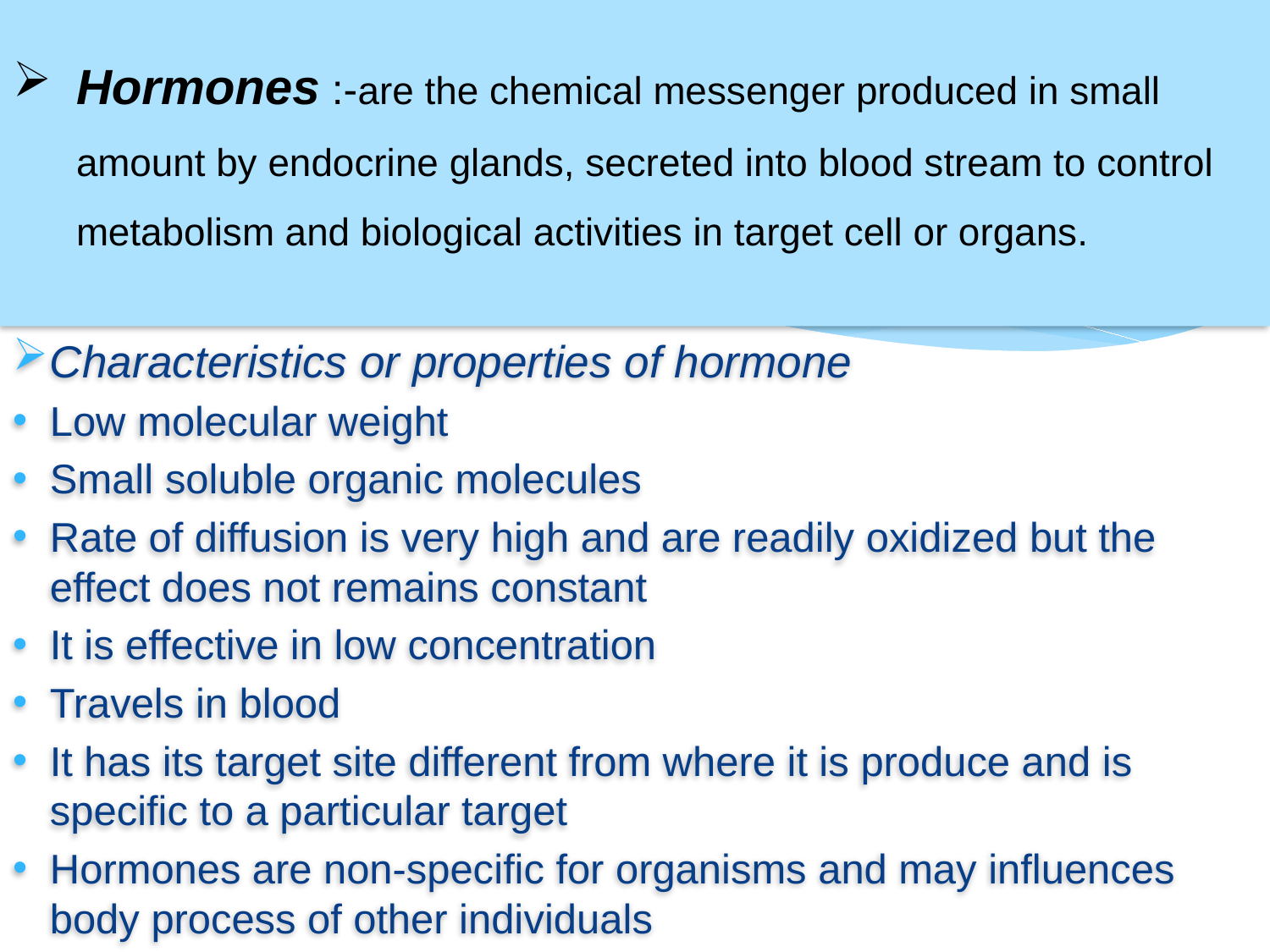

# Hormones :-are the chemical messenger produced in small amount by endocrine glands, secreted into blood stream to control metabolism and biological activities in target cell or organs.
Characteristics or properties of hormone
Low molecular weight
Small soluble organic molecules
Rate of diffusion is very high and are readily oxidized but the effect does not remains constant
It is effective in low concentration
Travels in blood
It has its target site different from where it is produce and is specific to a particular target
Hormones are non-specific for organisms and may influences body process of other individuals